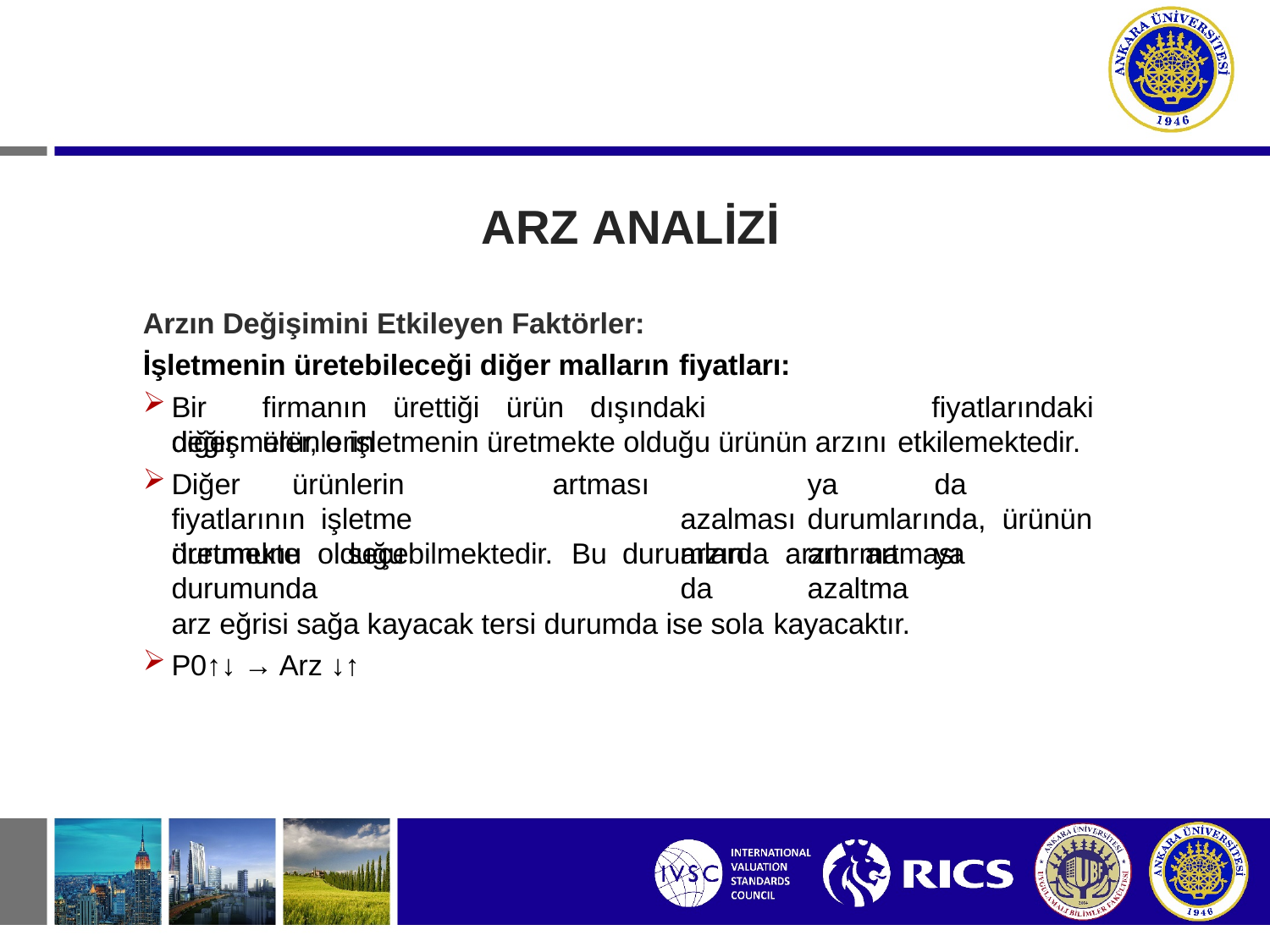

# ARZ ANALİZİ
Arzın Değişimini Etkileyen Faktörler:  İşletmenin üretebileceği diğer malların fiyatları:
Bir	firmanın	ürettiği	ürün	dışındaki	diğer	ürünlerin
fiyatlarındaki
değişmeler, o işletmenin üretmekte olduğu ürünün arzını etkilemektedir.
Diğer	ürünlerin	fiyatlarının  işletme	üretmekte	olduğu
artması		ya	da		azalması	durumlarında,  ürünün	arzını	artırma	ya		da	azaltma
durumunu	seçebilmektedir.	Bu	durumlarda	arzın	artması	durumunda
arz eğrisi sağa kayacak tersi durumda ise sola kayacaktır.
P0↑↓ → Arz ↓↑